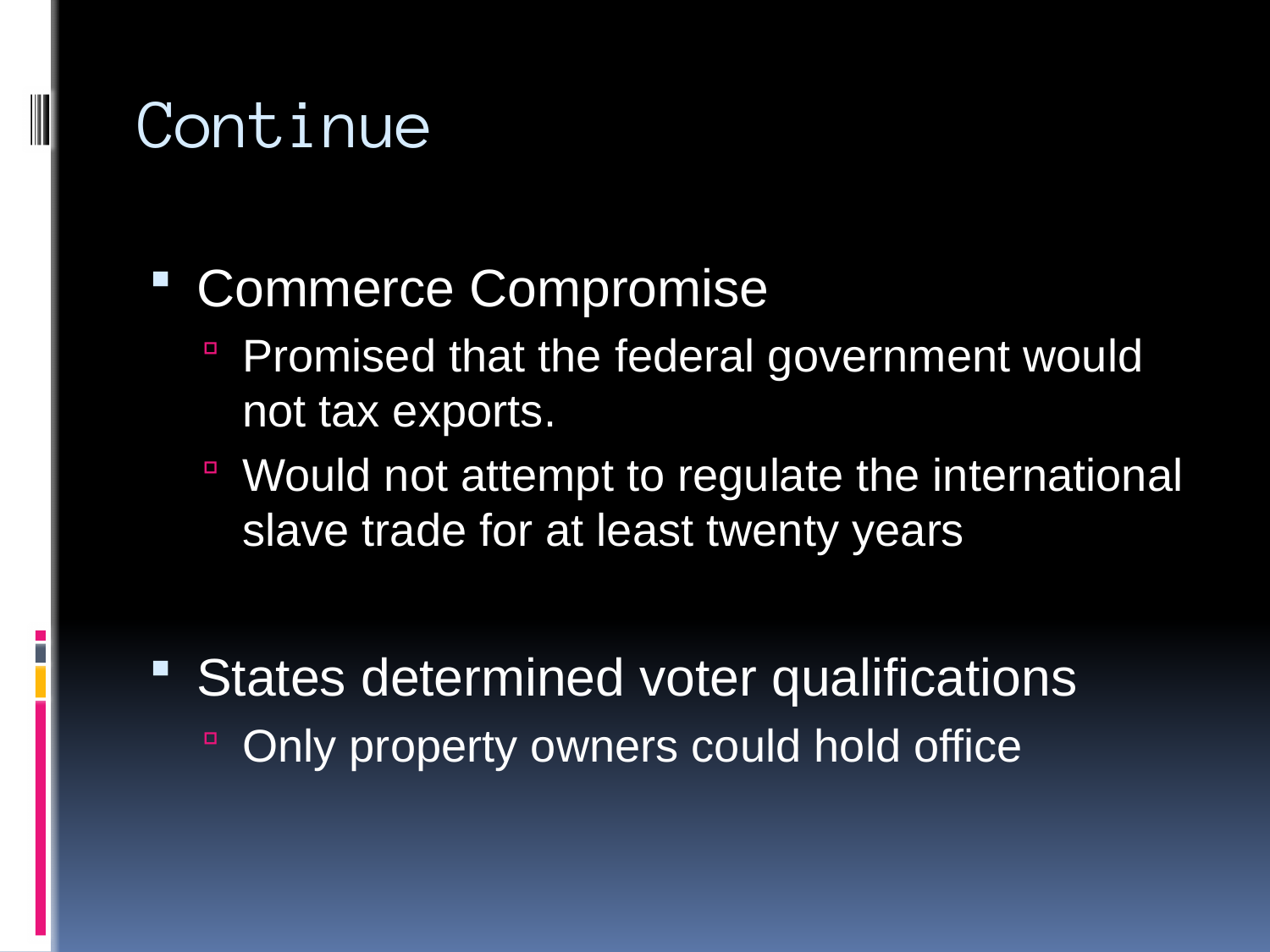

# Continue
Commerce Compromise
Promised that the federal government would not tax exports.
Would not attempt to regulate the international slave trade for at least twenty years

States determined voter qualifications
Only property owners could hold office